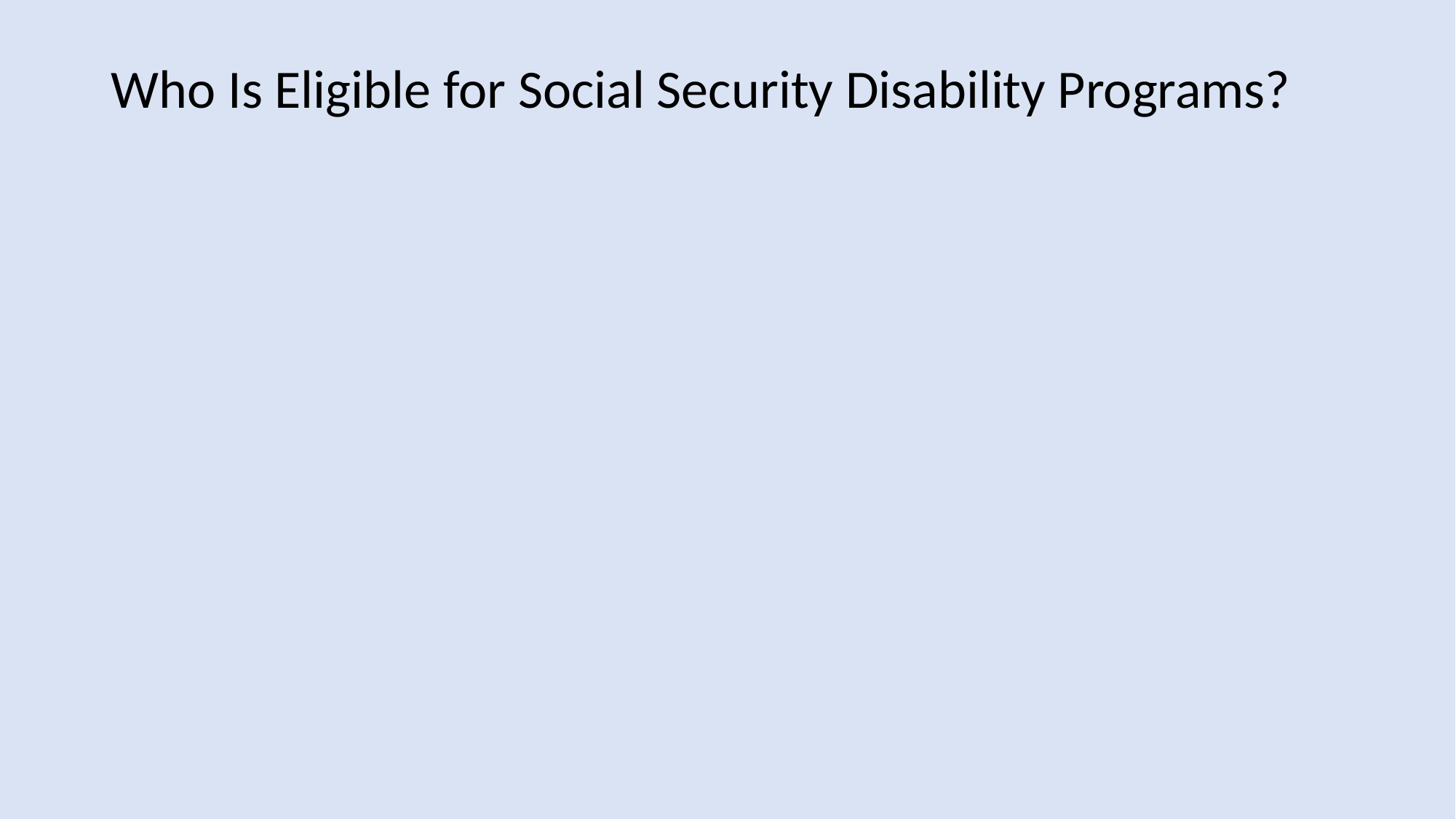

# Who Is Eligible for Social Security Disability Programs?